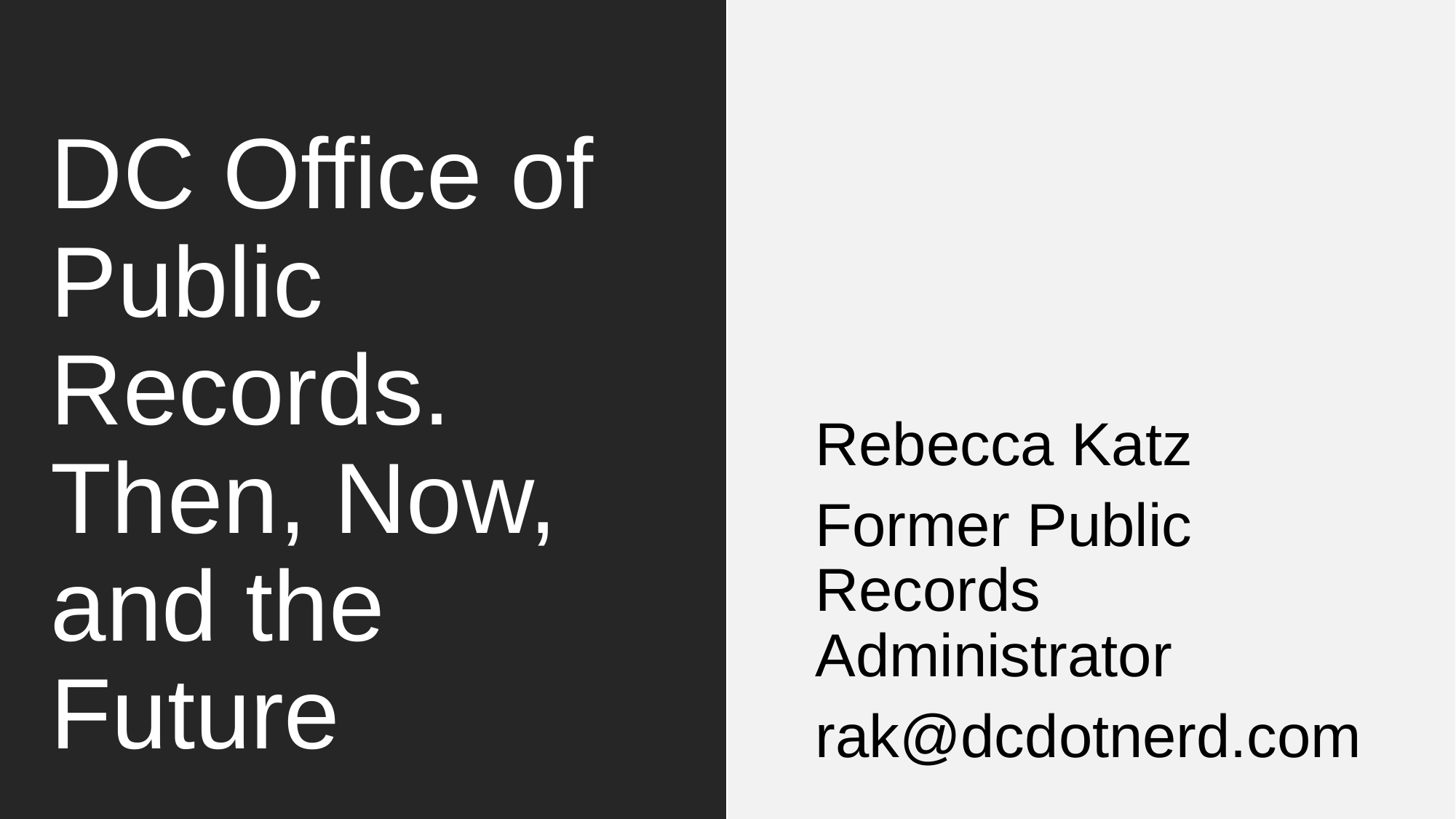

# DC Office of Public Records. Then, Now, and the Future
Rebecca Katz
Former Public Records Administrator
rak@dcdotnerd.com